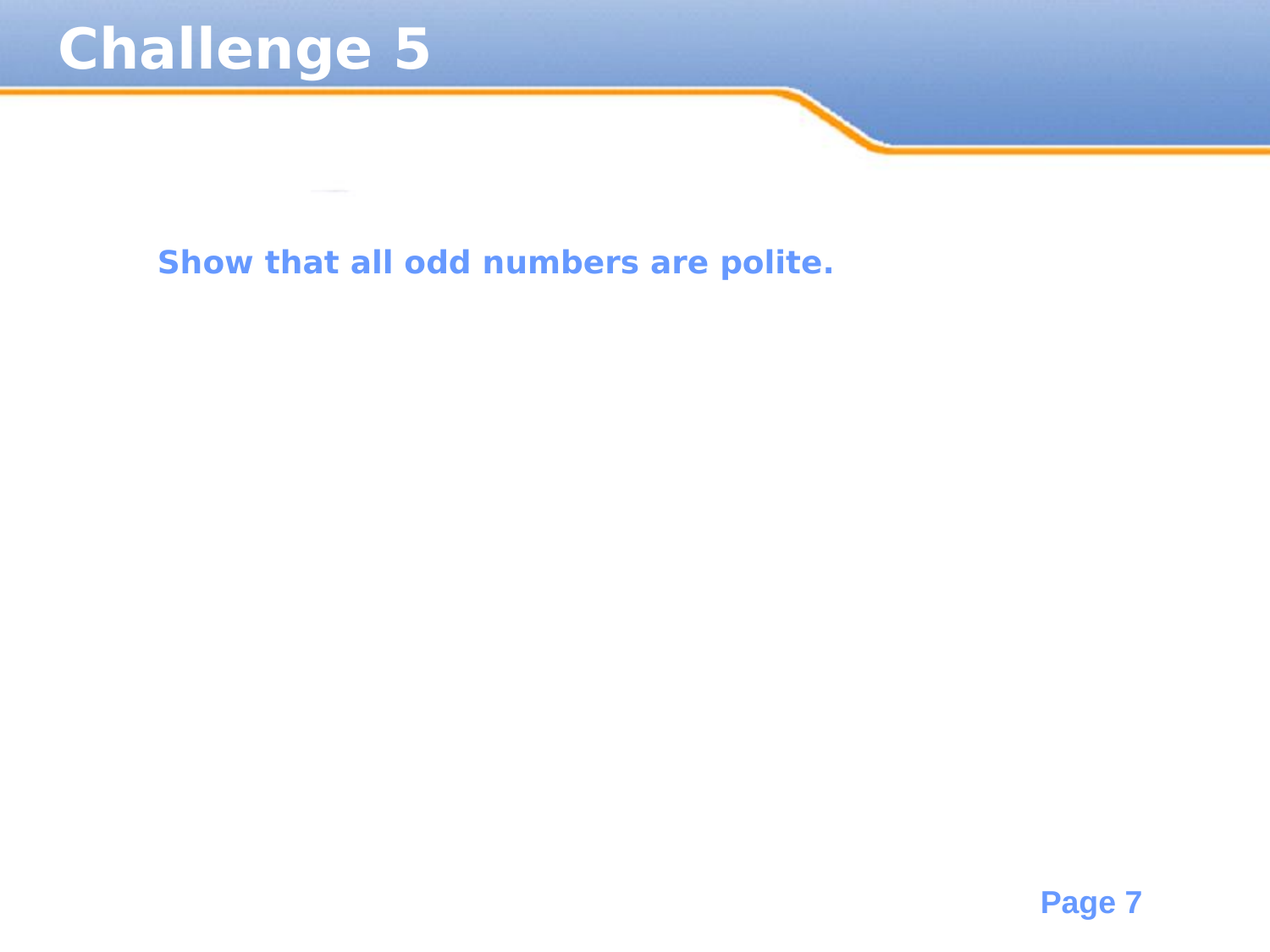

Challenge 5
Show that all odd numbers are polite.